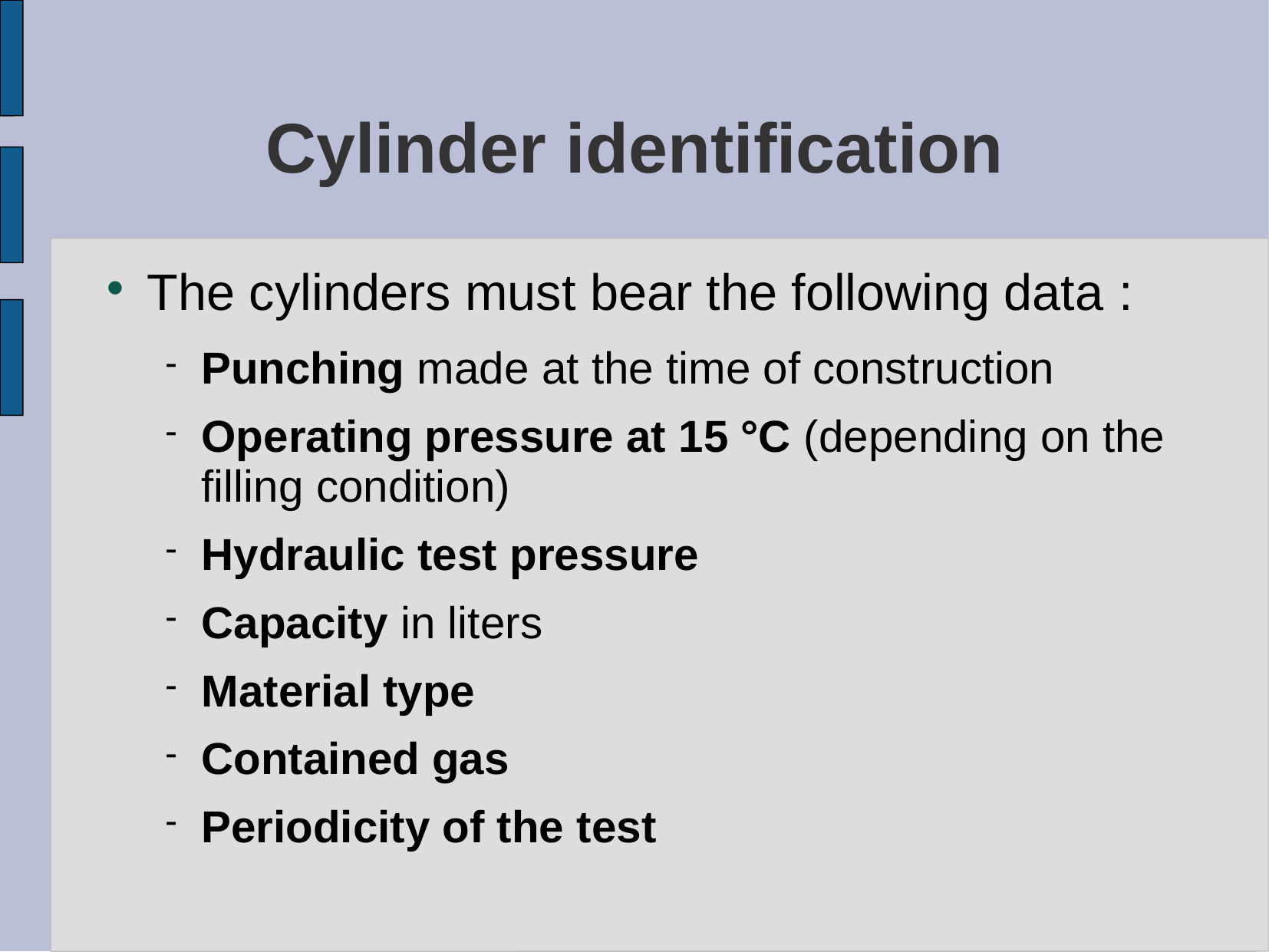

# Cylinder identification
The cylinders must bear the following data :
Punching made at the time of construction
Operating pressure at 15 °C (depending on the filling condition)‏
Hydraulic test pressure
Capacity in liters
Material type
Contained gas
Periodicity of the test